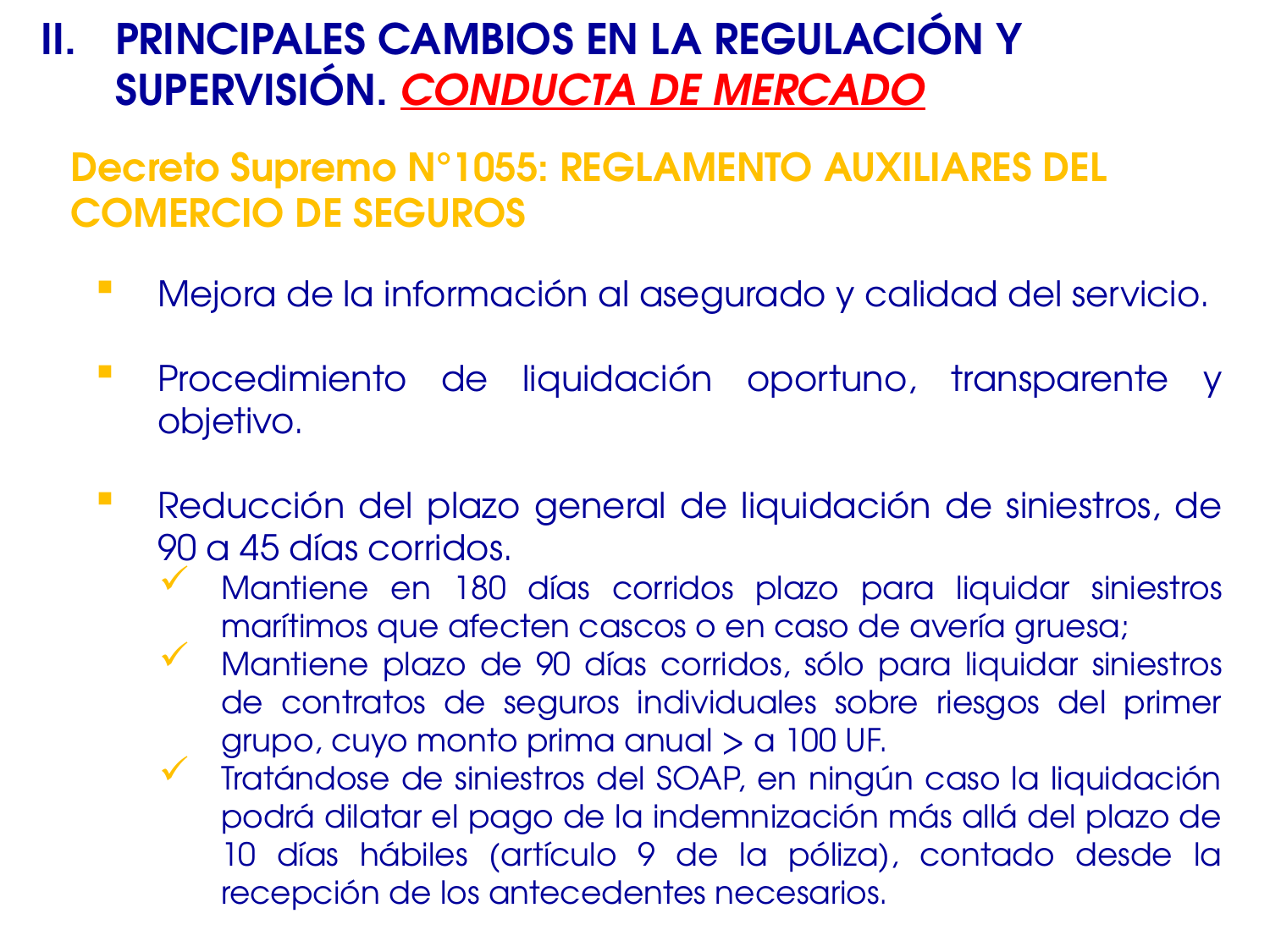

II. 	PRINCIPALES CAMBIOS EN LA REGULACIÓN Y SUPERVISIÓN. CONDUCTA DE MERCADO
Decreto Supremo N°1055: REGLAMENTO AUXILIARES DEL COMERCIO DE SEGUROS

Mejora de la información al asegurado y calidad del servicio.

Procedimiento de liquidación oportuno, transparente y objetivo.

Reducción del plazo general de liquidación de siniestros, de 90 a 45 días corridos.
Mantiene en 180 días corridos plazo para liquidar siniestros marítimos que afecten cascos o en caso de avería gruesa;
Mantiene plazo de 90 días corridos, sólo para liquidar siniestros de contratos de seguros individuales sobre riesgos del primer grupo, cuyo monto prima anual > a 100 UF.
Tratándose de siniestros del SOAP, en ningún caso la liquidación podrá dilatar el pago de la indemnización más allá del plazo de 10 días hábiles (artículo 9 de la póliza), contado desde la recepción de los antecedentes necesarios.